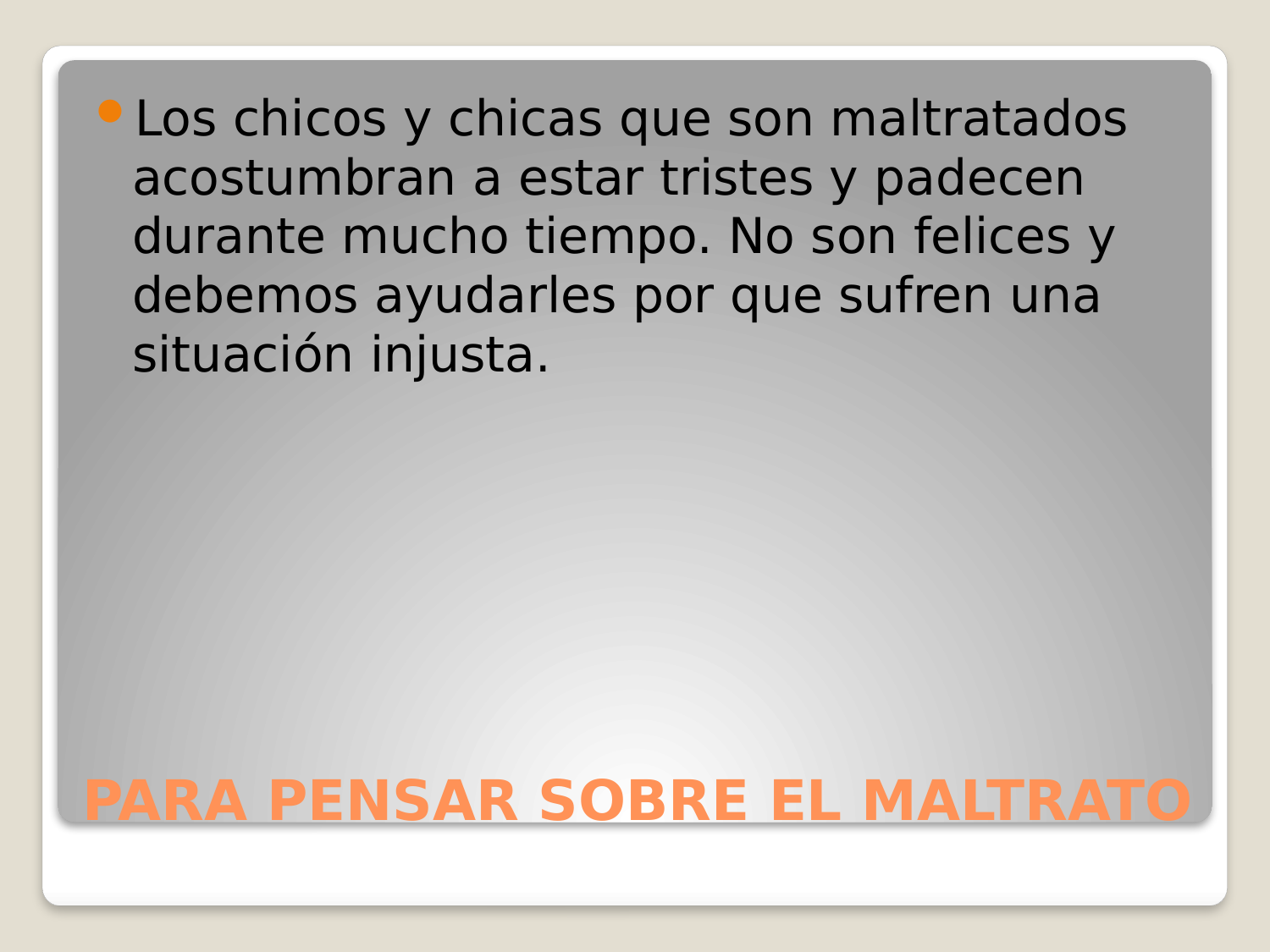

Los chicos y chicas que son maltratados acostumbran a estar tristes y padecen durante mucho tiempo. No son felices y debemos ayudarles por que sufren una situación injusta.
# PARA PENSAR SOBRE EL MALTRATO